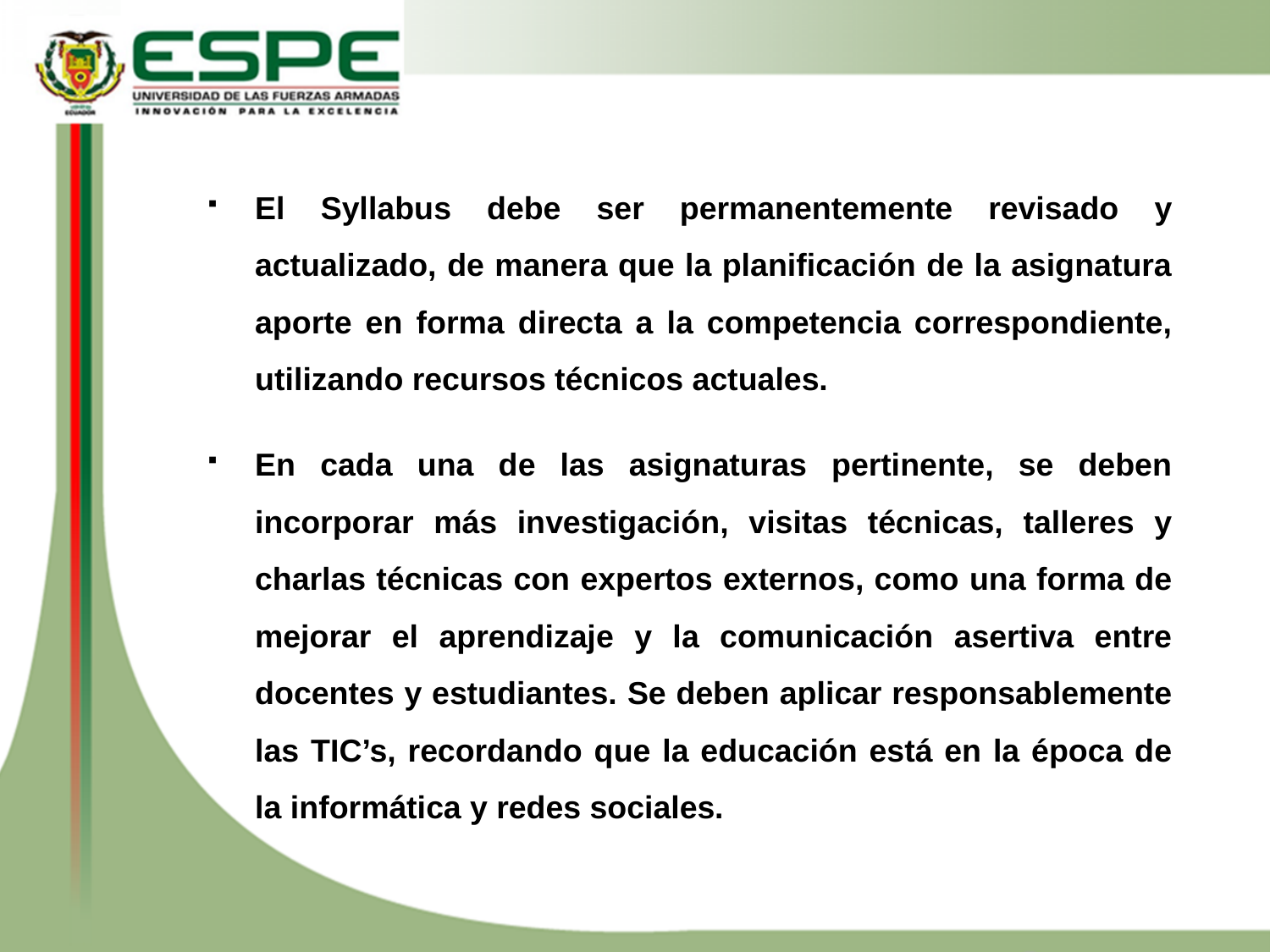

El Syllabus debe ser permanentemente revisado y actualizado, de manera que la planificación de la asignatura aporte en forma directa a la competencia correspondiente, utilizando recursos técnicos actuales.
En cada una de las asignaturas pertinente, se deben incorporar más investigación, visitas técnicas, talleres y charlas técnicas con expertos externos, como una forma de mejorar el aprendizaje y la comunicación asertiva entre docentes y estudiantes. Se deben aplicar responsablemente las TIC’s, recordando que la educación está en la época de la informática y redes sociales.